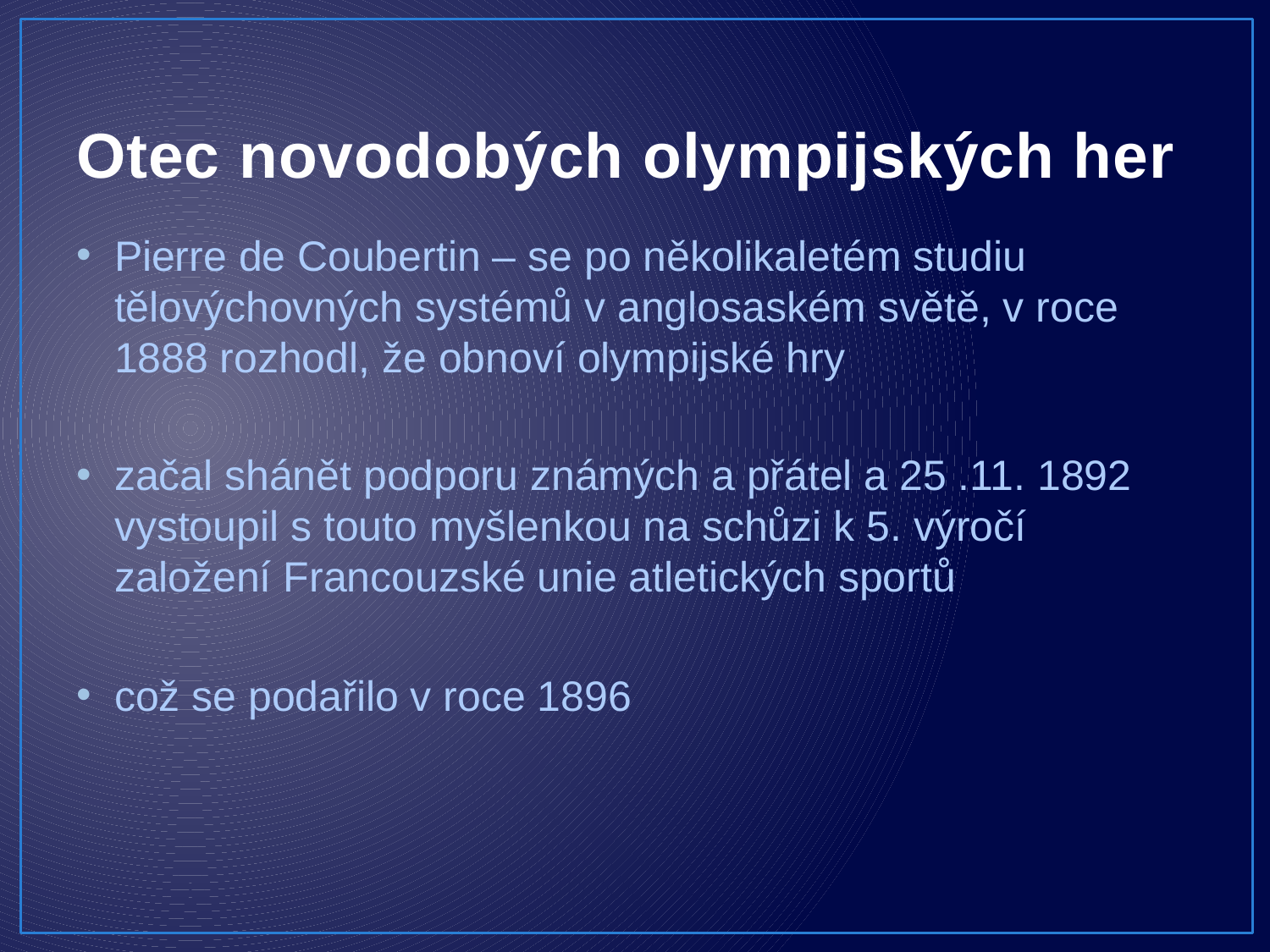

# Otec novodobých olympijských her
Pierre de Coubertin – se po několikaletém studiu tělovýchovných systémů v anglosaském světě, v roce 1888 rozhodl, že obnoví olympijské hry

začal shánět podporu známých a přátel a 25 .11. 1892 vystoupil s touto myšlenkou na schůzi k 5. výročí založení Francouzské unie atletických sportů

což se podařilo v roce 1896